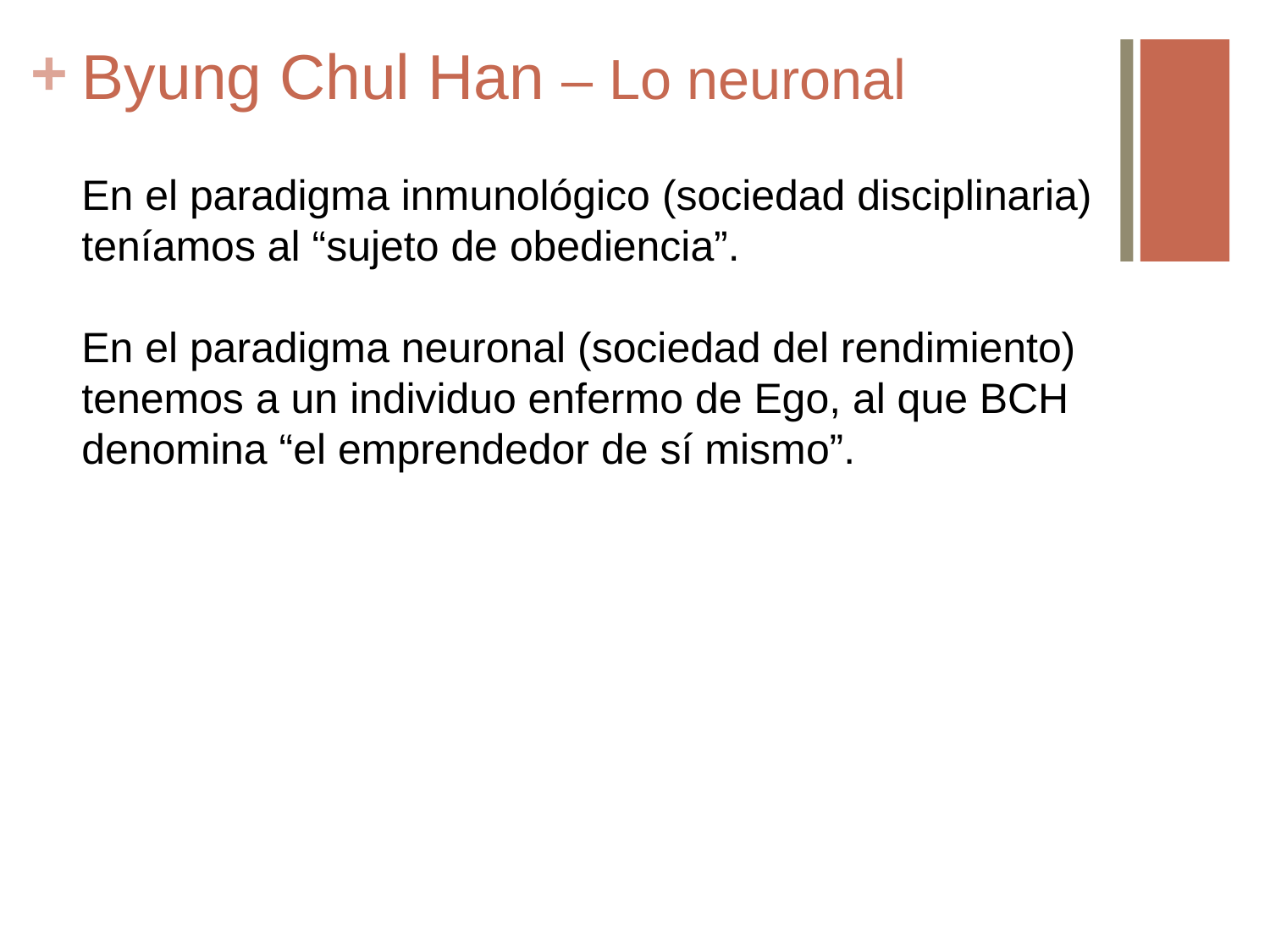

# Byung Chul Han – Lo neuronal
En el paradigma inmunológico (sociedad disciplinaria) teníamos al “sujeto de obediencia”.

En el paradigma neuronal (sociedad del rendimiento) tenemos a un individuo enfermo de Ego, al que BCH denomina “el emprendedor de sí mismo”.